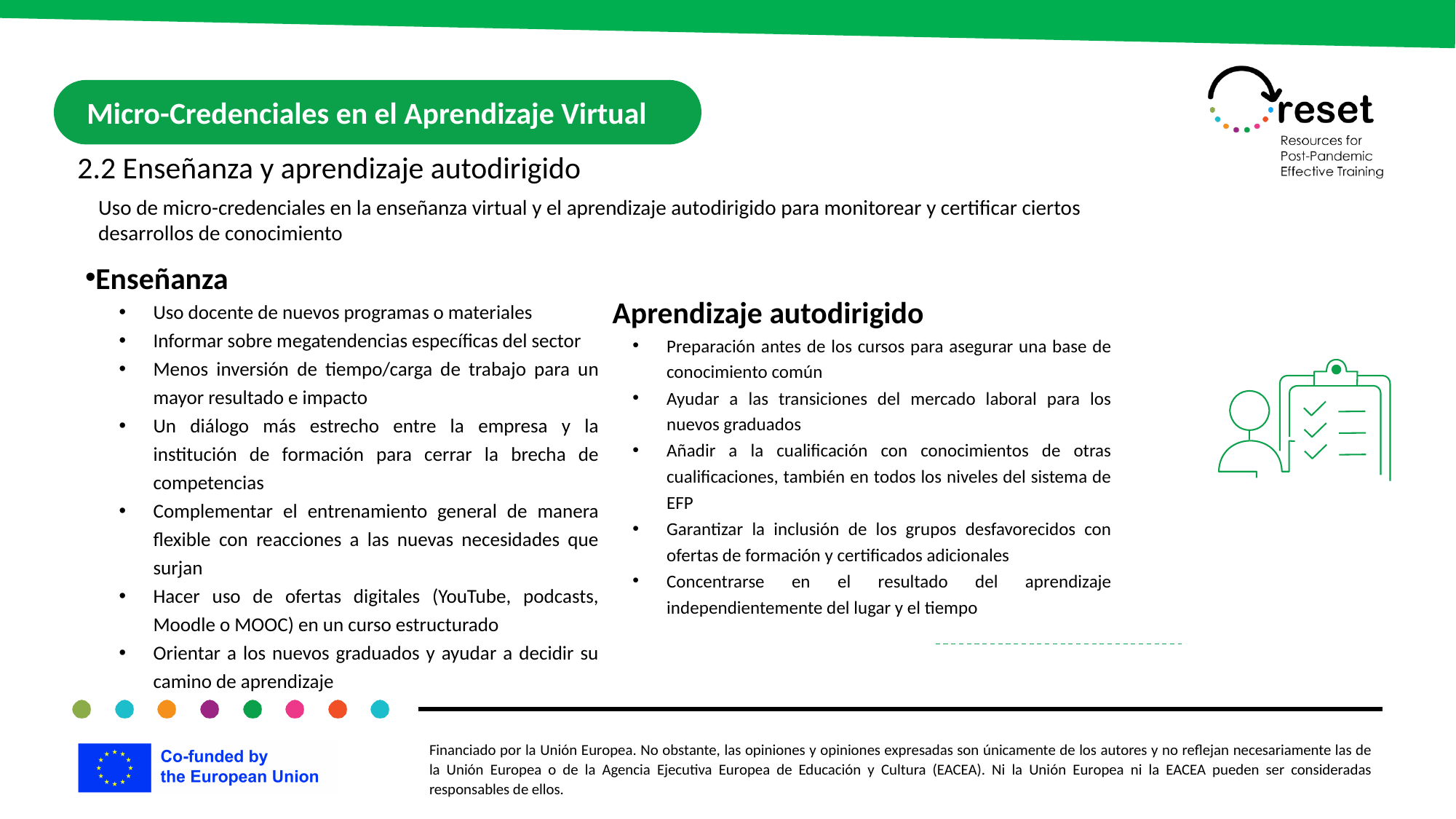

Micro-Credenciales en el Aprendizaje Virtual
2.2 Enseñanza y aprendizaje autodirigido
Uso de micro-credenciales en la enseñanza virtual y el aprendizaje autodirigido para monitorear y certificar ciertos desarrollos de conocimiento
Enseñanza
Uso docente de nuevos programas o materiales
Informar sobre megatendencias específicas del sector
Menos inversión de tiempo/carga de trabajo para un mayor resultado e impacto
Un diálogo más estrecho entre la empresa y la institución de formación para cerrar la brecha de competencias
Complementar el entrenamiento general de manera flexible con reacciones a las nuevas necesidades que surjan
Hacer uso de ofertas digitales (YouTube, podcasts, Moodle o MOOC) en un curso estructurado
Orientar a los nuevos graduados y ayudar a decidir su camino de aprendizaje

  Aprendizaje autodirigido
Preparación antes de los cursos para asegurar una base de conocimiento común
Ayudar a las transiciones del mercado laboral para los nuevos graduados
Añadir a la cualificación con conocimientos de otras cualificaciones, también en todos los niveles del sistema de EFP
Garantizar la inclusión de los grupos desfavorecidos con ofertas de formación y certificados adicionales
Concentrarse en el resultado del aprendizaje independientemente del lugar y el tiempo